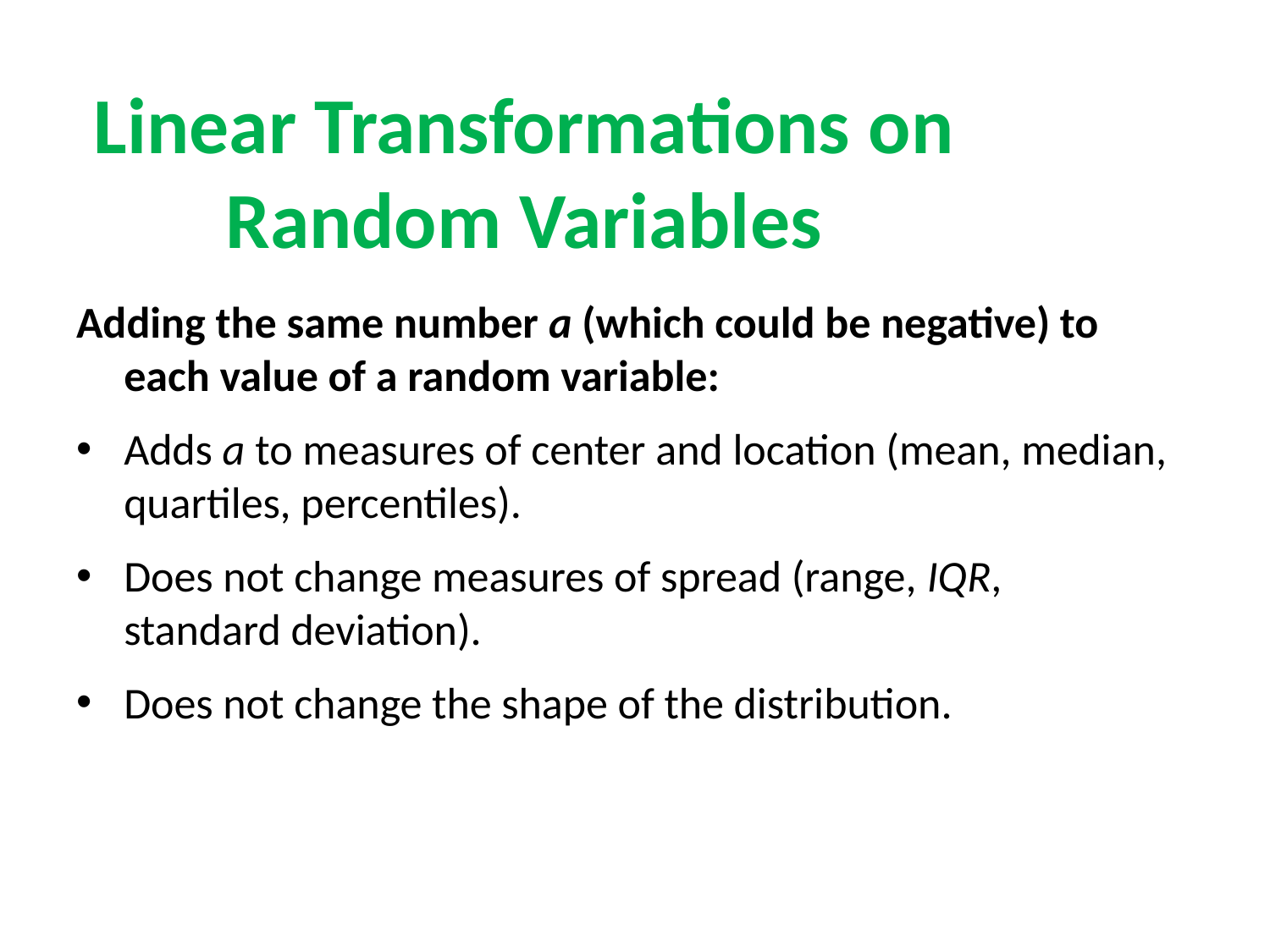

Linear Transformations on Random Variables
Adding the same number a (which could be negative) to each value of a random variable:
Adds a to measures of center and location (mean, median, quartiles, percentiles).
Does not change measures of spread (range, IQR, standard deviation).
Does not change the shape of the distribution.